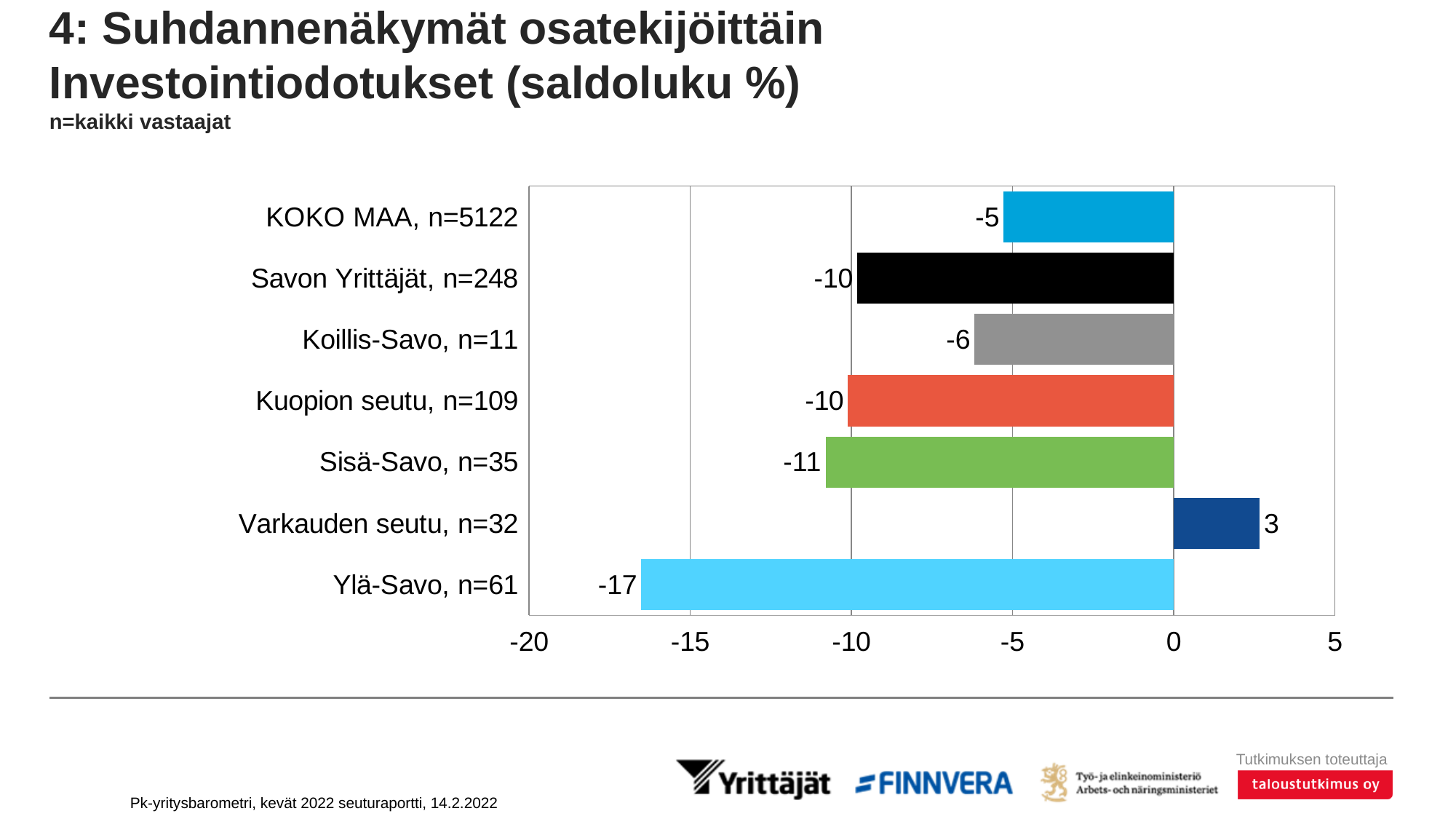

# 4: Suhdannenäkymät osatekijöittäin Investointiodotukset (saldoluku %) n=kaikki vastaajat

### Chart

| Category | Saldoluku |
|---|---|
| KOKO MAA, n=5122 | -5.2787 |
| Savon Yrittäjät, n=248 | -9.8215 |
| Koillis-Savo, n=11 | -6.1811 |
| Kuopion seutu, n=109 | -10.1055 |
| Sisä-Savo, n=35 | -10.7824 |
| Varkauden seutu, n=32 | 2.6717 |
| Ylä-Savo, n=61 | -16.5277 |
Pk-yritysbarometri, kevät 2022 seuturaportti, 14.2.2022